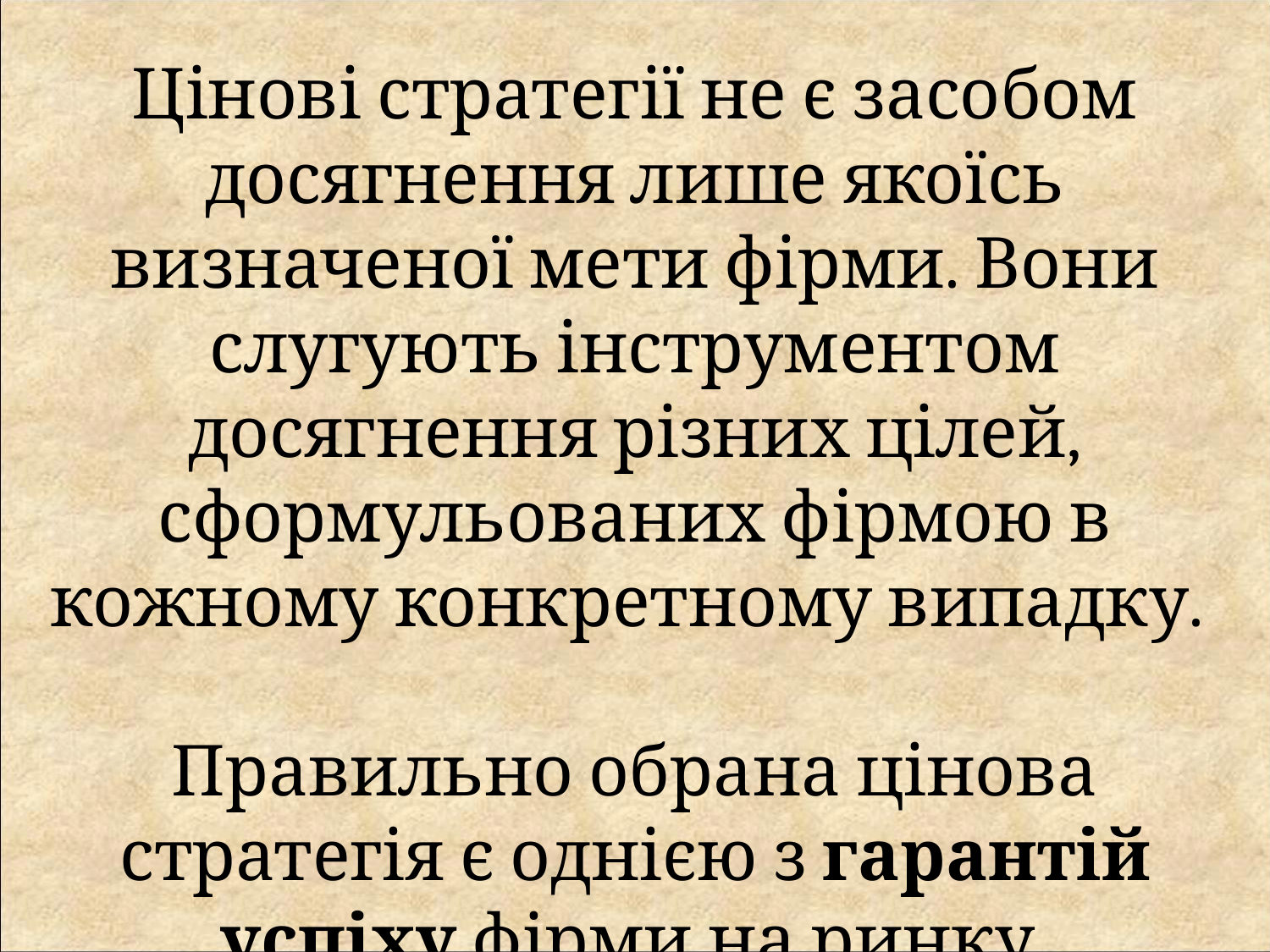

Цінові стратегії не є засобом досягнення лише якоїсь визначеної мети фірми. Вони слугують інструментом досягнення різних цілей, сформульованих фірмою в кожному конкретному випадку.

Правильно обрана цінова стратегія є однією з гарантій успіху фірми на ринку.